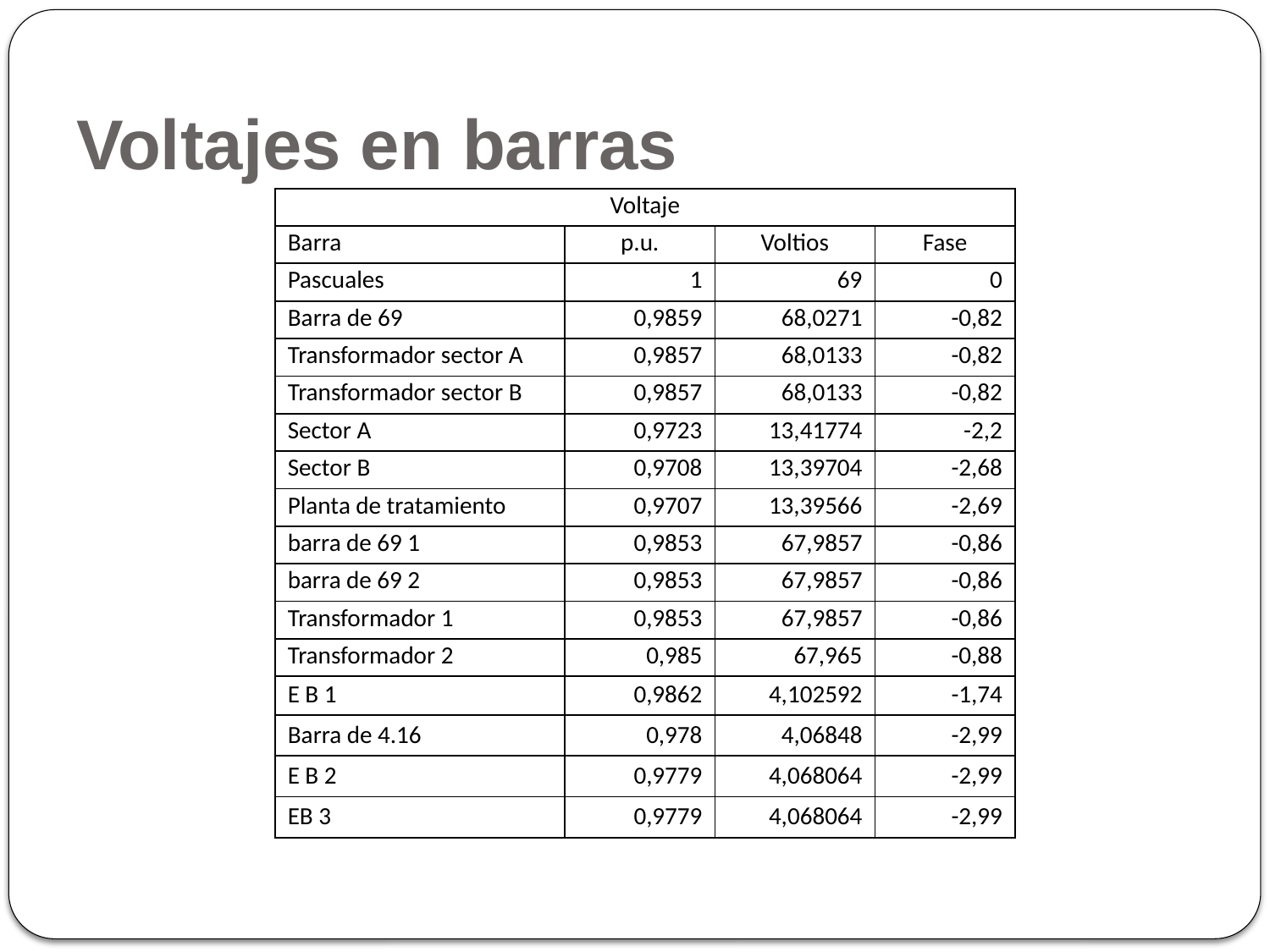

# Voltajes en barras
| Voltaje |  |  |  |
| --- | --- | --- | --- |
| Barra | p.u. | Voltios | Fase |
| Pascuales | 1 | 69 | 0 |
| Barra de 69 | 0,9859 | 68,0271 | -0,82 |
| Transformador sector A | 0,9857 | 68,0133 | -0,82 |
| Transformador sector B | 0,9857 | 68,0133 | -0,82 |
| Sector A | 0,9723 | 13,41774 | -2,2 |
| Sector B | 0,9708 | 13,39704 | -2,68 |
| Planta de tratamiento | 0,9707 | 13,39566 | -2,69 |
| barra de 69 1 | 0,9853 | 67,9857 | -0,86 |
| barra de 69 2 | 0,9853 | 67,9857 | -0,86 |
| Transformador 1 | 0,9853 | 67,9857 | -0,86 |
| Transformador 2 | 0,985 | 67,965 | -0,88 |
| E B 1 | 0,9862 | 4,102592 | -1,74 |
| Barra de 4.16 | 0,978 | 4,06848 | -2,99 |
| E B 2 | 0,9779 | 4,068064 | -2,99 |
| EB 3 | 0,9779 | 4,068064 | -2,99 |